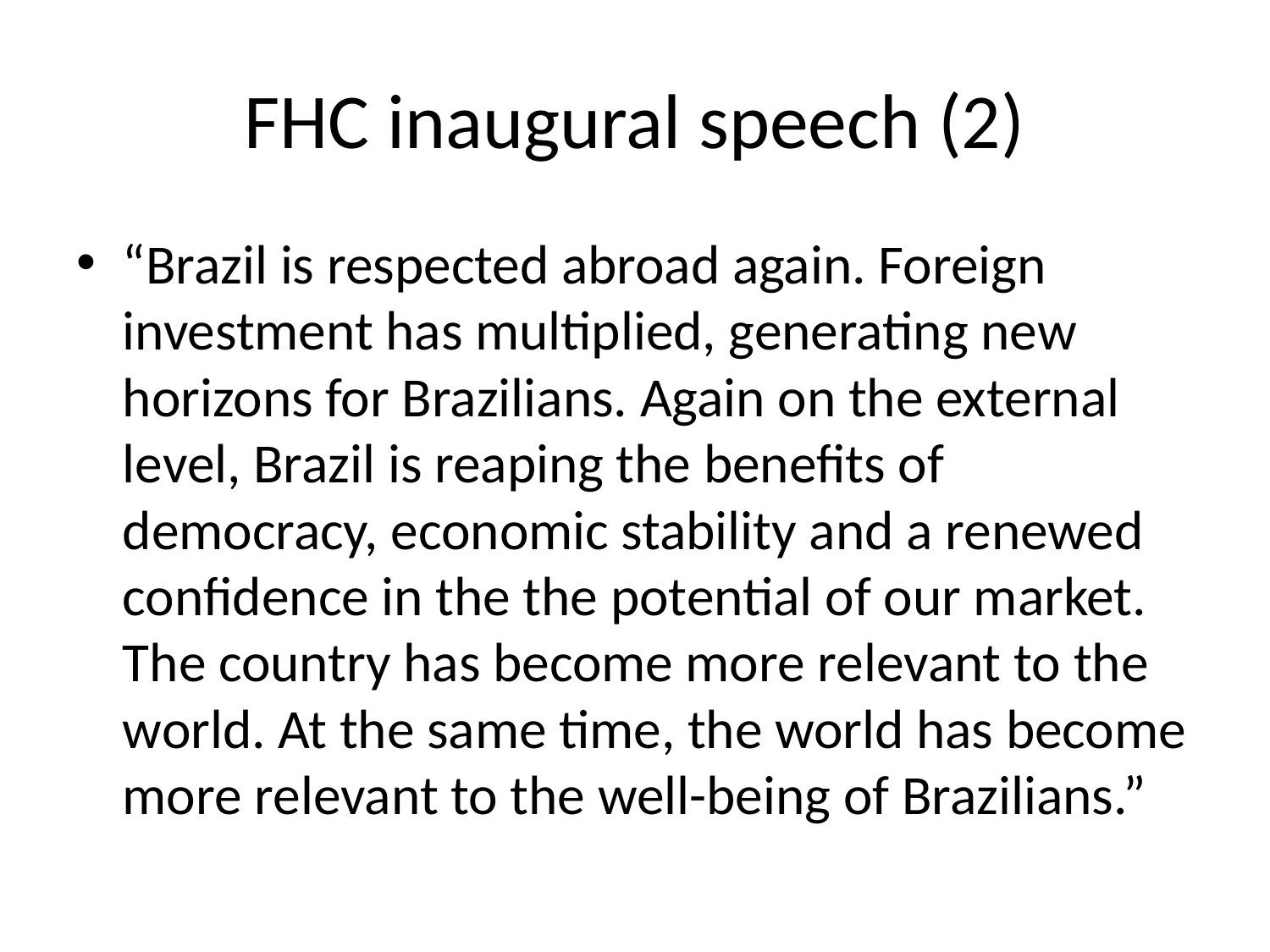

# FHC inaugural speech (2)
“Brazil is respected abroad again. Foreign investment has multiplied, generating new horizons for Brazilians. Again on the external level, Brazil is reaping the benefits of democracy, economic stability and a renewed confidence in the the potential of our market. The country has become more relevant to the world. At the same time, the world has become more relevant to the well-being of Brazilians.”